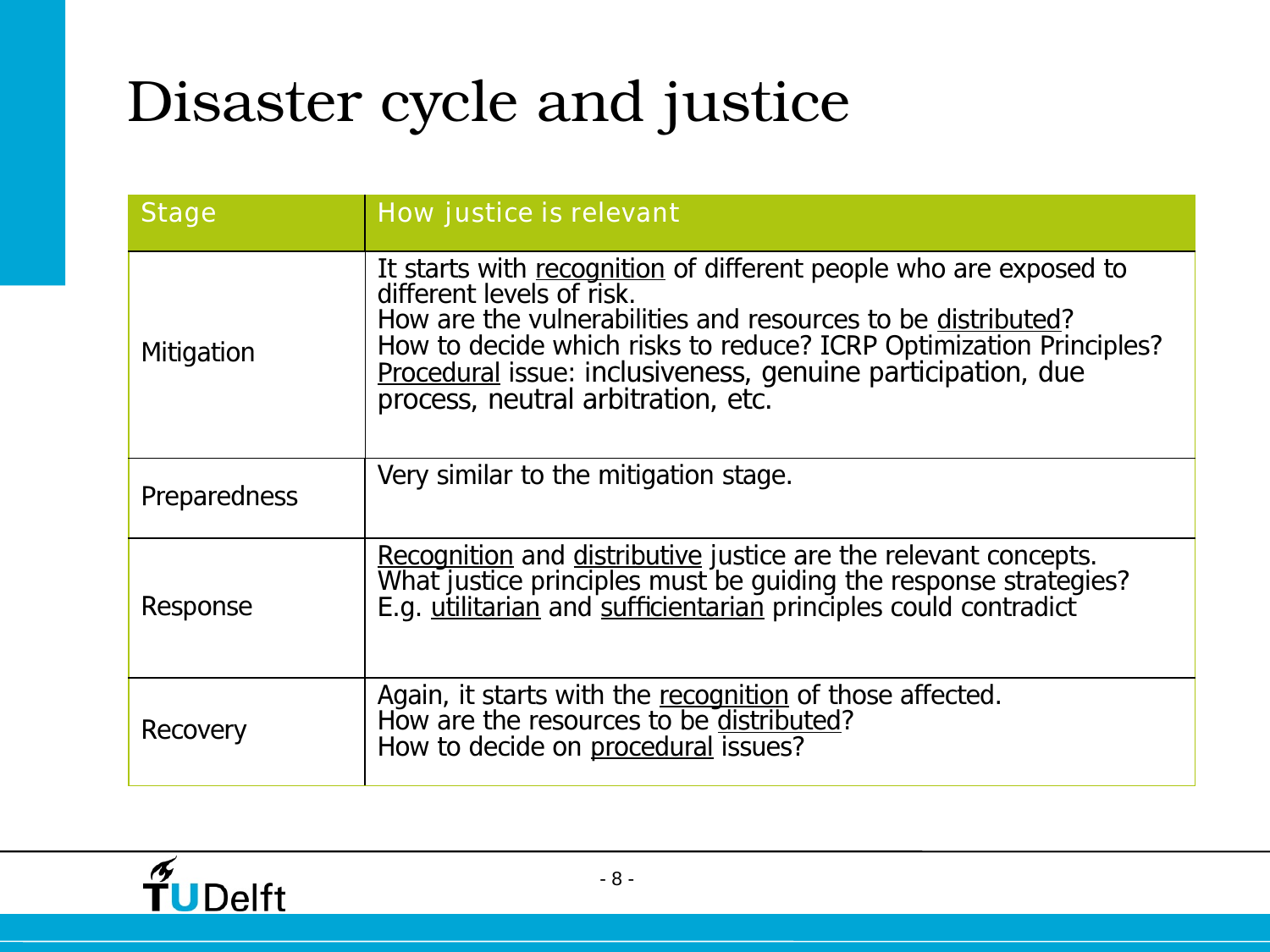

# Disaster cycle and justice
| Stage | How justice is relevant |
| --- | --- |
| Mitigation | It starts with recognition of different people who are exposed to different levels of risk. How are the vulnerabilities and resources to be distributed? How to decide which risks to reduce? ICRP Optimization Principles? Procedural issue: inclusiveness, genuine participation, due process, neutral arbitration, etc. |
| Preparedness | Very similar to the mitigation stage. |
| Response | Recognition and distributive justice are the relevant concepts. What justice principles must be guiding the response strategies? E.g. utilitarian and sufficientarian principles could contradict |
| Recovery | Again, it starts with the recognition of those affected. How are the resources to be distributed? How to decide on procedural issues? |